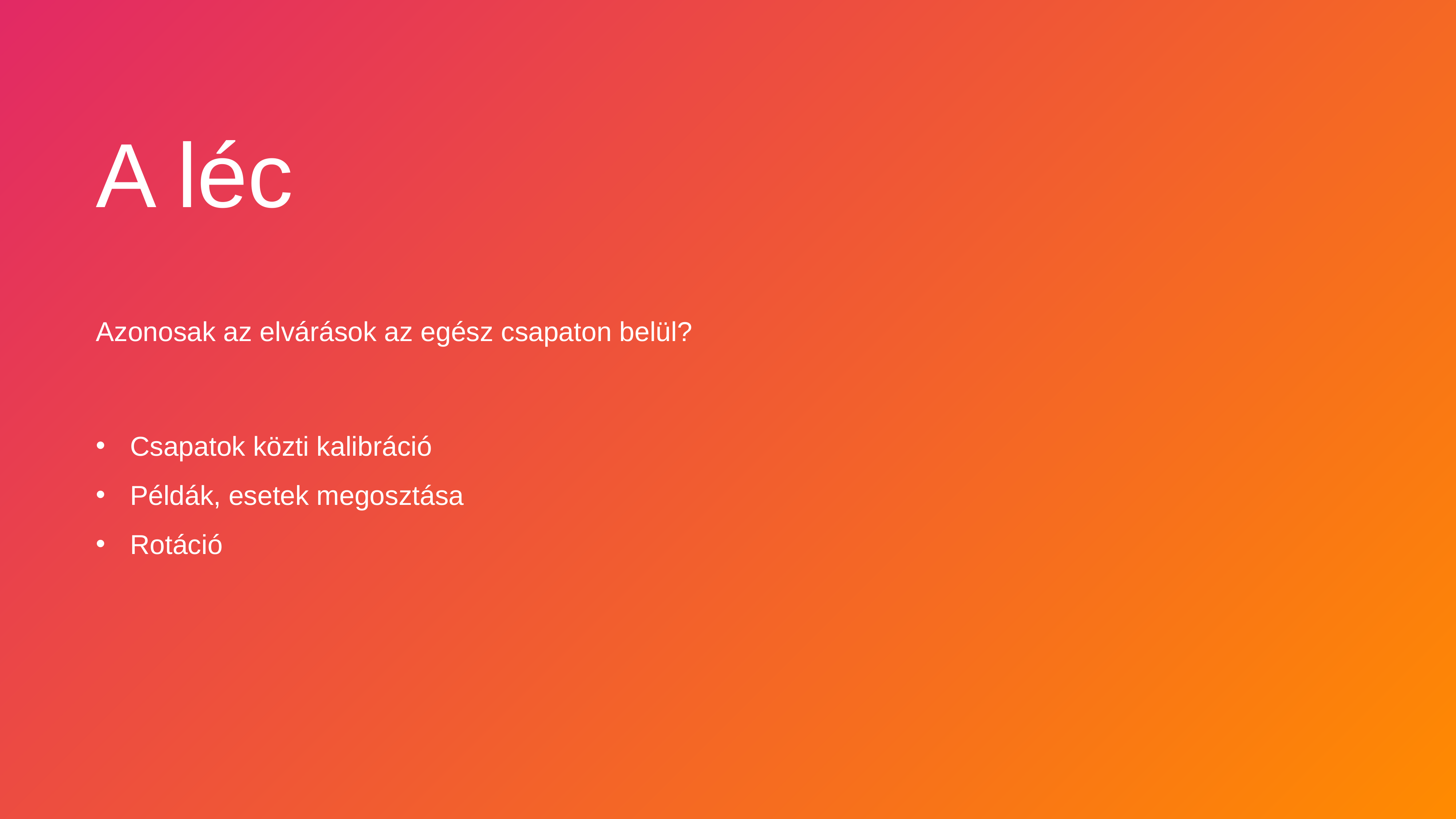

# A léc
Azonosak az elvárások az egész csapaton belül?
Csapatok közti kalibráció
Példák, esetek megosztása
Rotáció